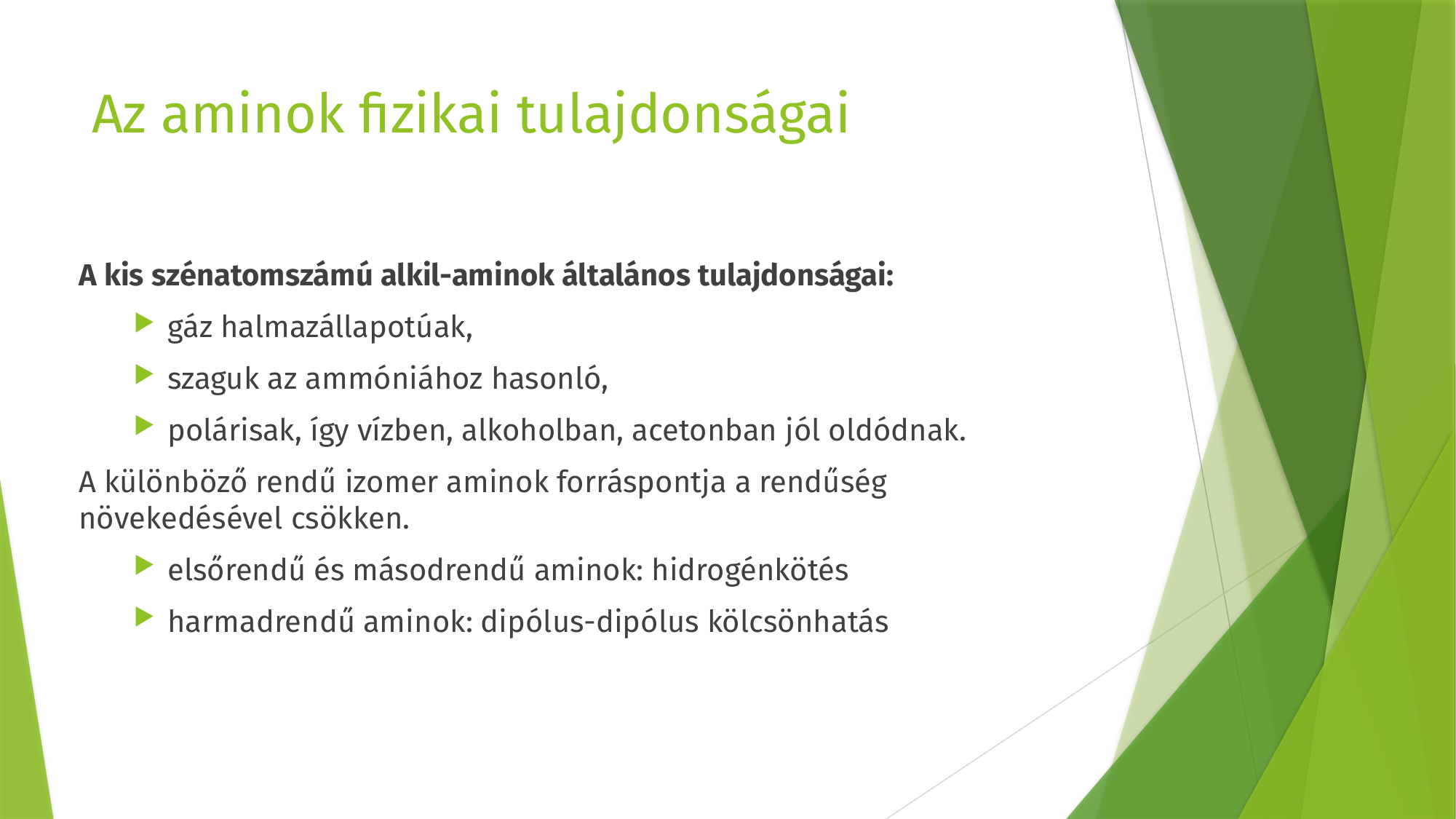

# Az aminok fizikai tulajdonságai
A kis szénatomszámú alkil-aminok általános tulajdonságai:
gáz halmazállapotúak,
szaguk az ammóniához hasonló,
polárisak, így vízben, alkoholban, acetonban jól oldódnak.
A különböző rendű izomer aminok forráspontja a rendűség növekedésével csökken.
elsőrendű és másodrendű aminok: hidrogénkötés
harmadrendű aminok: dipólus-dipólus kölcsönhatás